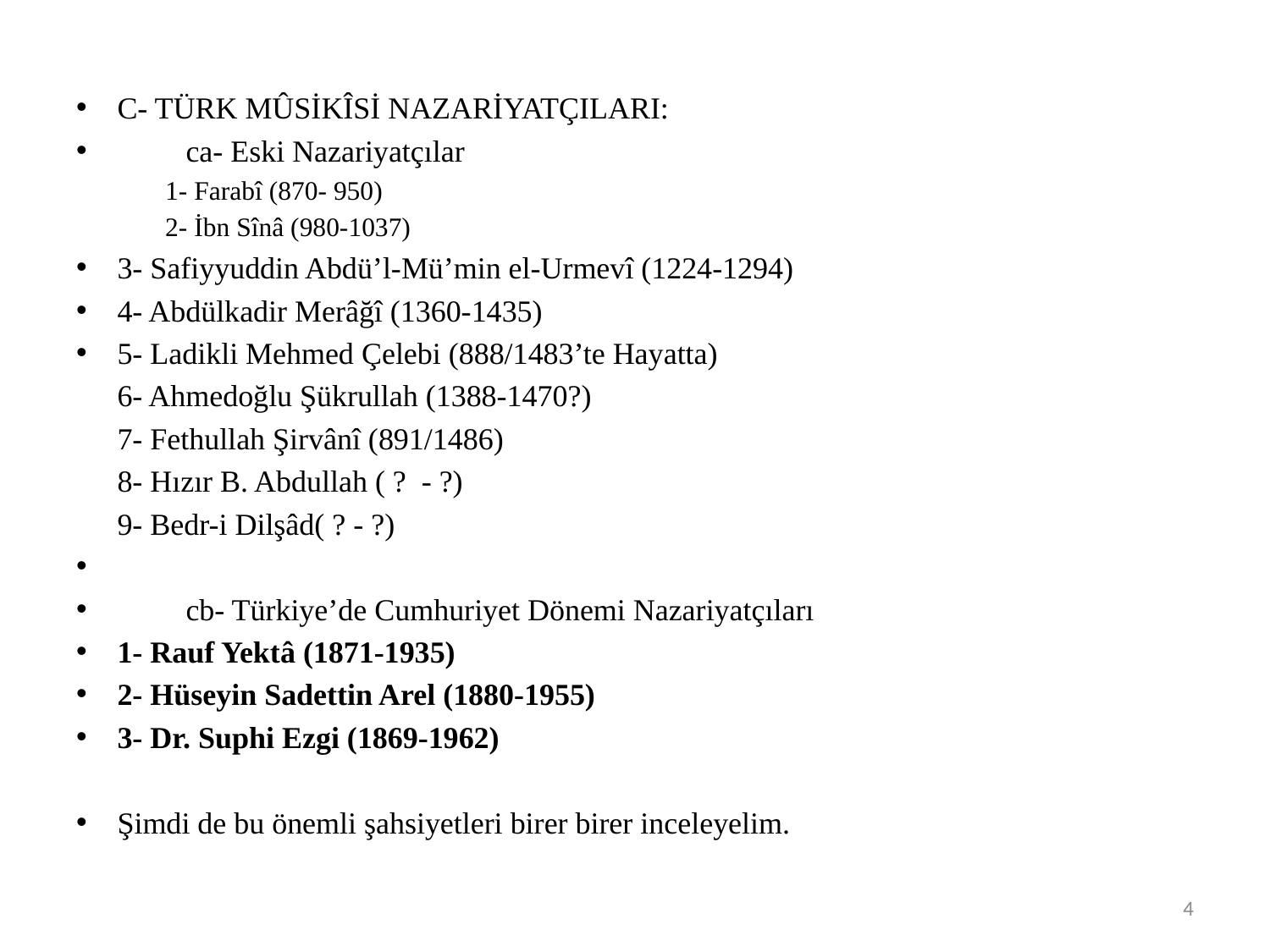

#

C- TÜRK MÛSİKÎSİ NAZARİYATÇILARI:
	ca- Eski Nazariyatçılar
			1- Farabî (870- 950)
			2- İbn Sînâ (980-1037)
		3- Safiyyuddin Abdü’l-Mü’min el-Urmevî (1224-1294)
		4- Abdülkadir Merâğî (1360-1435)
		5- Ladikli Mehmed Çelebi (888/1483’te Hayatta)
			6- Ahmedoğlu Şükrullah (1388-1470?)
			7- Fethullah Şirvânî (891/1486)
			8- Hızır B. Abdullah ( ?  - ?)
			9- Bedr-i Dilşâd( ? - ?)

 	cb- Türkiye’de Cumhuriyet Dönemi Nazariyatçıları
			1- Rauf Yektâ (1871-1935)
			2- Hüseyin Sadettin Arel (1880-1955)
			3- Dr. Suphi Ezgi (1869-1962)

Şimdi de bu önemli şahsiyetleri birer birer inceleyelim.

4